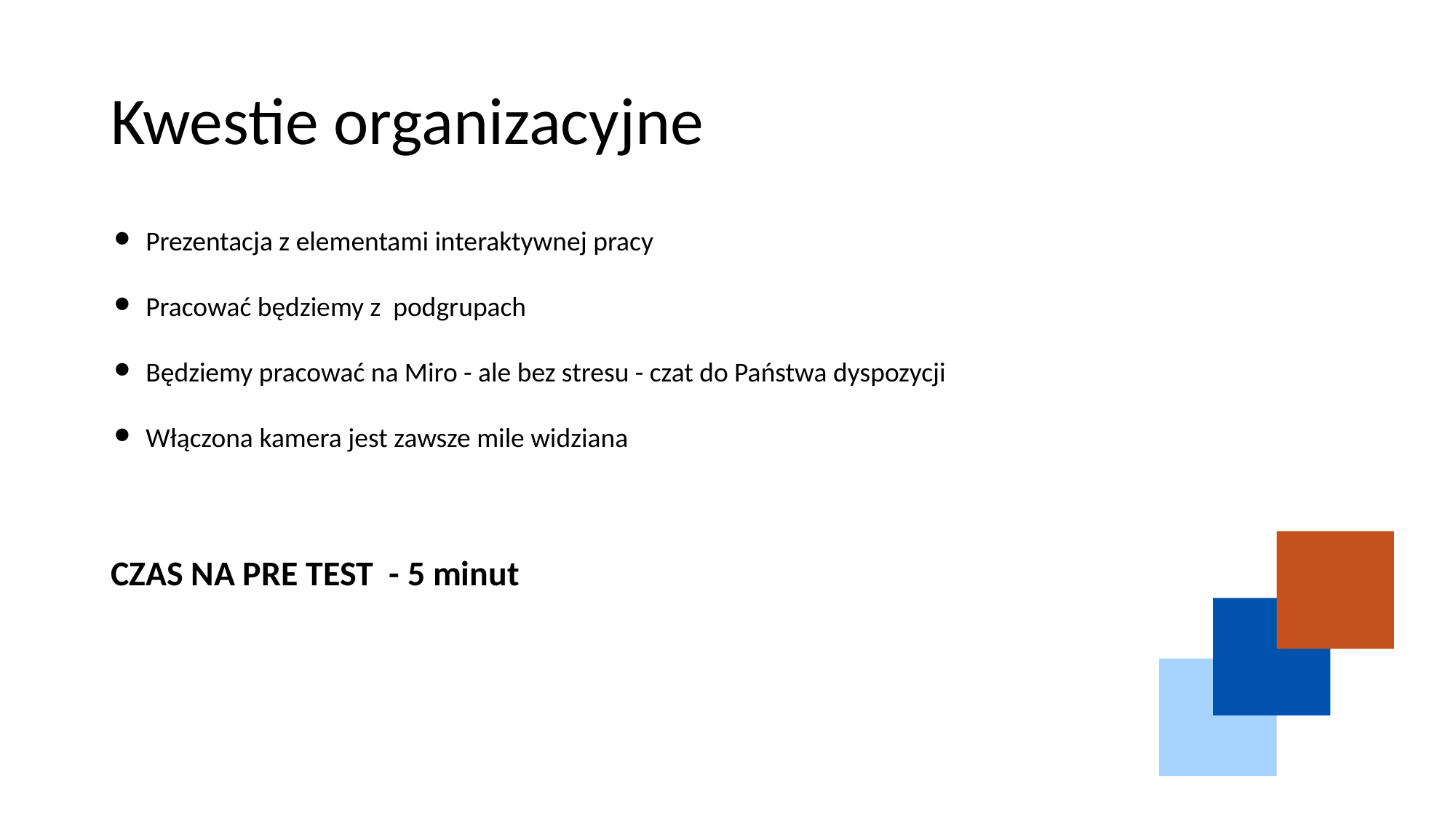

# Kwestie organizacyjne
Prezentacja z elementami interaktywnej pracy
Pracować będziemy z  podgrupach

Będziemy pracować na Miro - ale bez stresu - czat do Państwa dyspozycji
Włączona kamera jest zawsze mile widziana

CZAS NA PRE TEST  - 5 minut